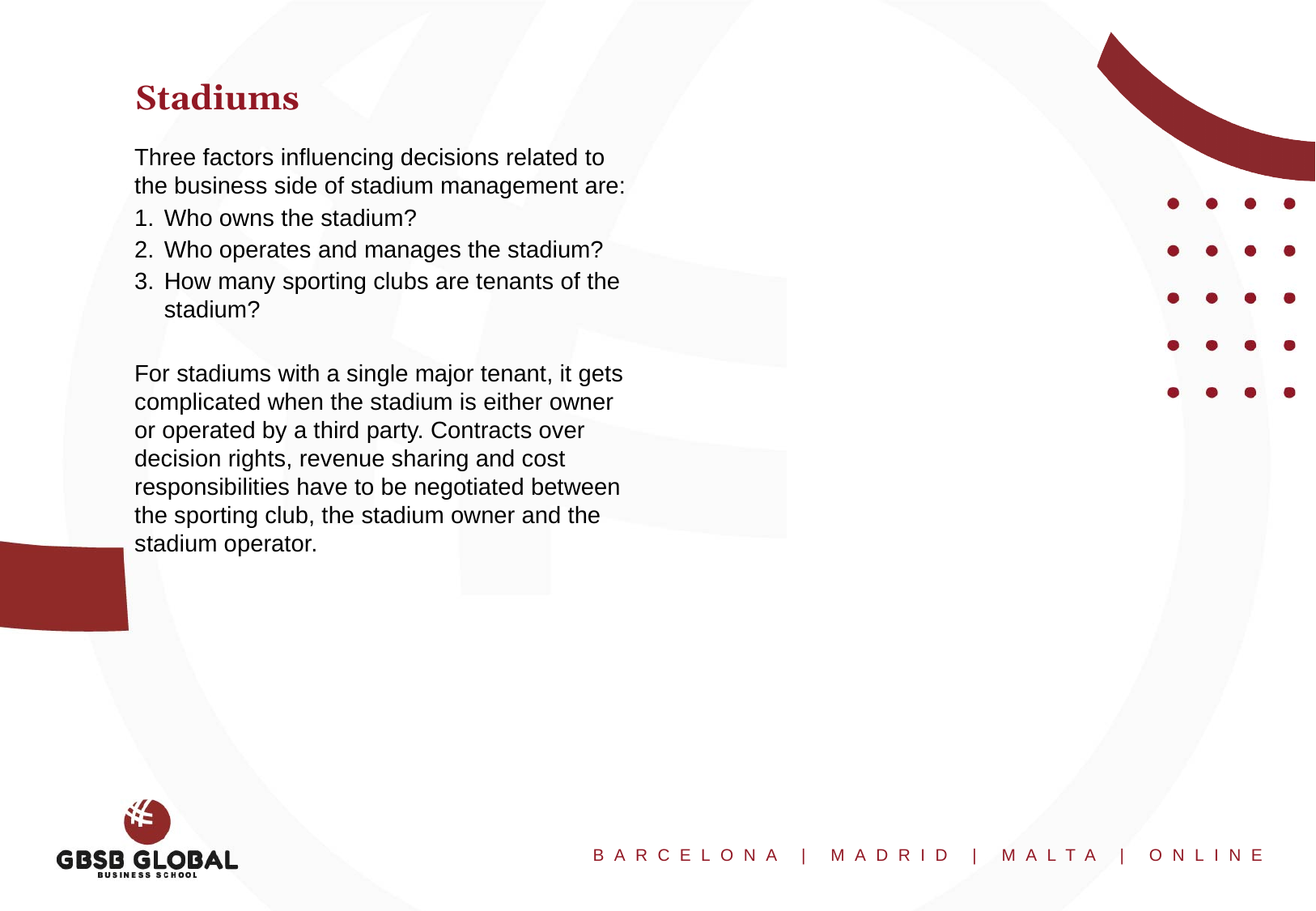

Stadiums
Three factors influencing decisions related to the business side of stadium management are:
Who owns the stadium?
Who operates and manages the stadium?
How many sporting clubs are tenants of the stadium?

For stadiums with a single major tenant, it gets complicated when the stadium is either owner or operated by a third party. Contracts over decision rights, revenue sharing and cost responsibilities have to be negotiated between the sporting club, the stadium owner and the stadium operator.